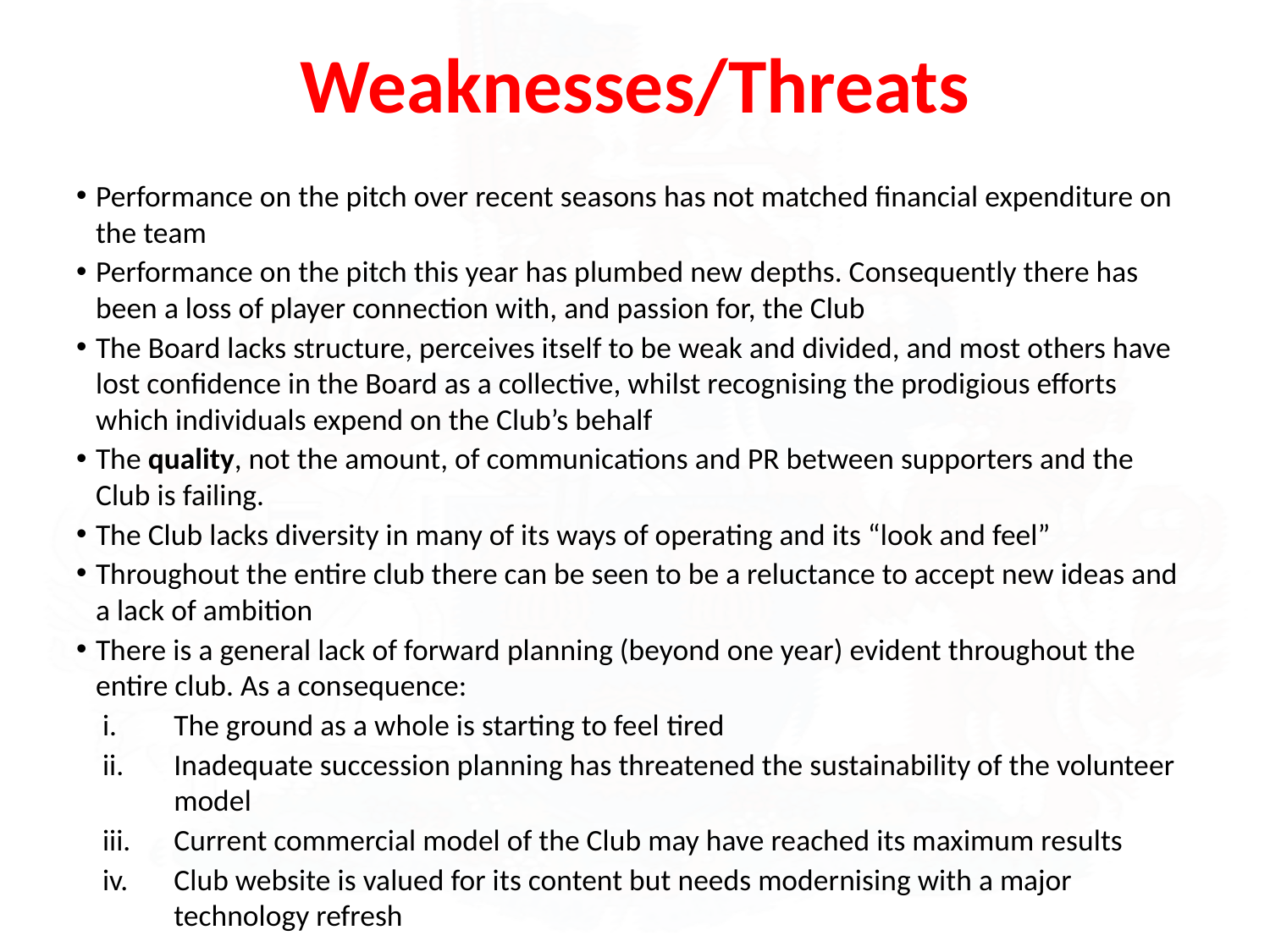

# Weaknesses/Threats
Performance on the pitch over recent seasons has not matched financial expenditure on the team
Performance on the pitch this year has plumbed new depths. Consequently there has been a loss of player connection with, and passion for, the Club
The Board lacks structure, perceives itself to be weak and divided, and most others have lost confidence in the Board as a collective, whilst recognising the prodigious efforts which individuals expend on the Club’s behalf
The quality, not the amount, of communications and PR between supporters and the Club is failing.
The Club lacks diversity in many of its ways of operating and its “look and feel”
Throughout the entire club there can be seen to be a reluctance to accept new ideas and a lack of ambition
There is a general lack of forward planning (beyond one year) evident throughout the entire club. As a consequence:
The ground as a whole is starting to feel tired
Inadequate succession planning has threatened the sustainability of the volunteer model
Current commercial model of the Club may have reached its maximum results
Club website is valued for its content but needs modernising with a major technology refresh